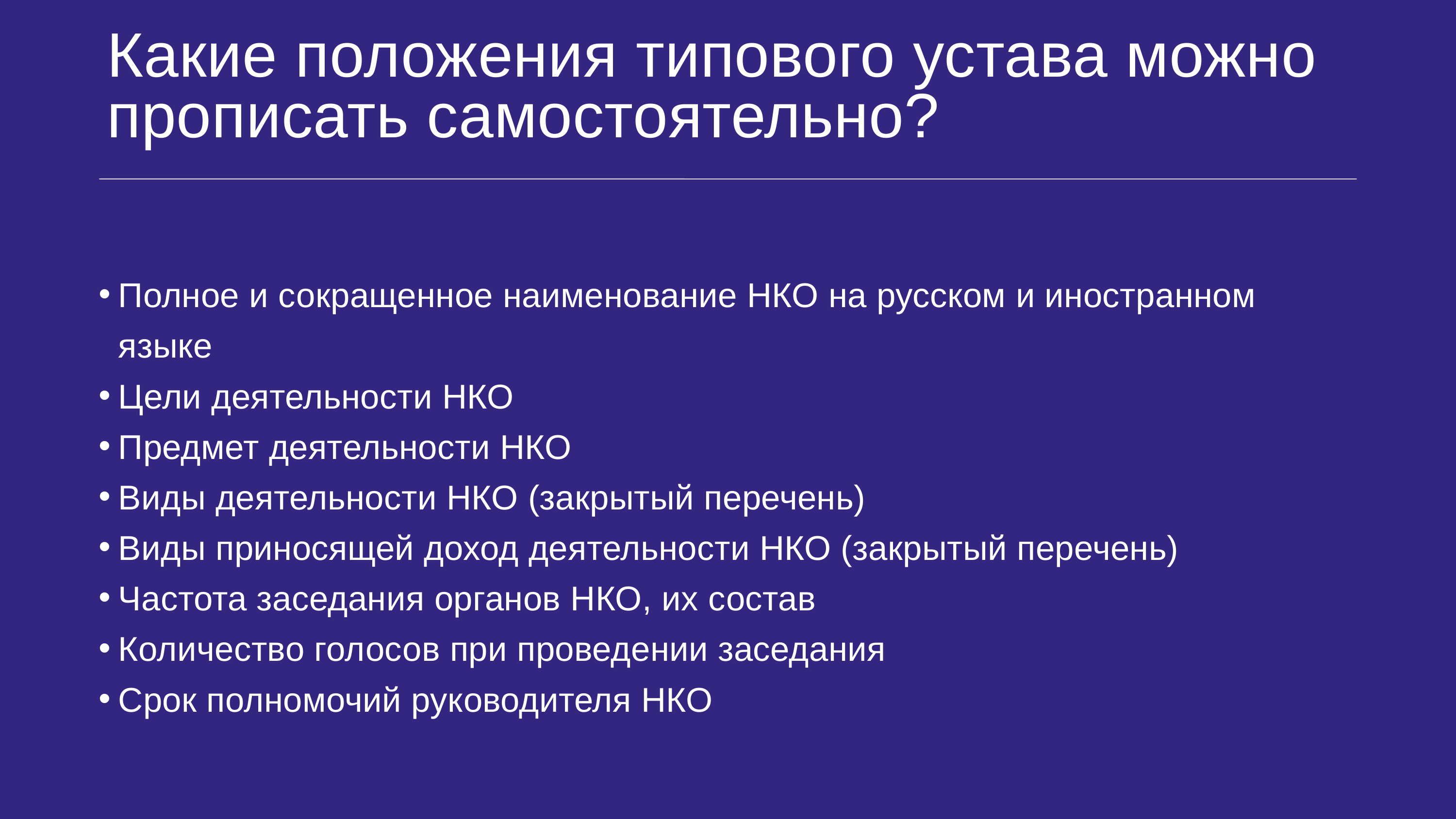

Какие положения типового устава можно прописать самостоятельно?

Полное и сокращенное наименование НКО на русском и иностранном языке
Цели деятельности НКО
Предмет деятельности НКО
Виды деятельности НКО (закрытый перечень)
Виды приносящей доход деятельности НКО (закрытый перечень)
Частота заседания органов НКО, их состав
Количество голосов при проведении заседания
Срок полномочий руководителя НКО